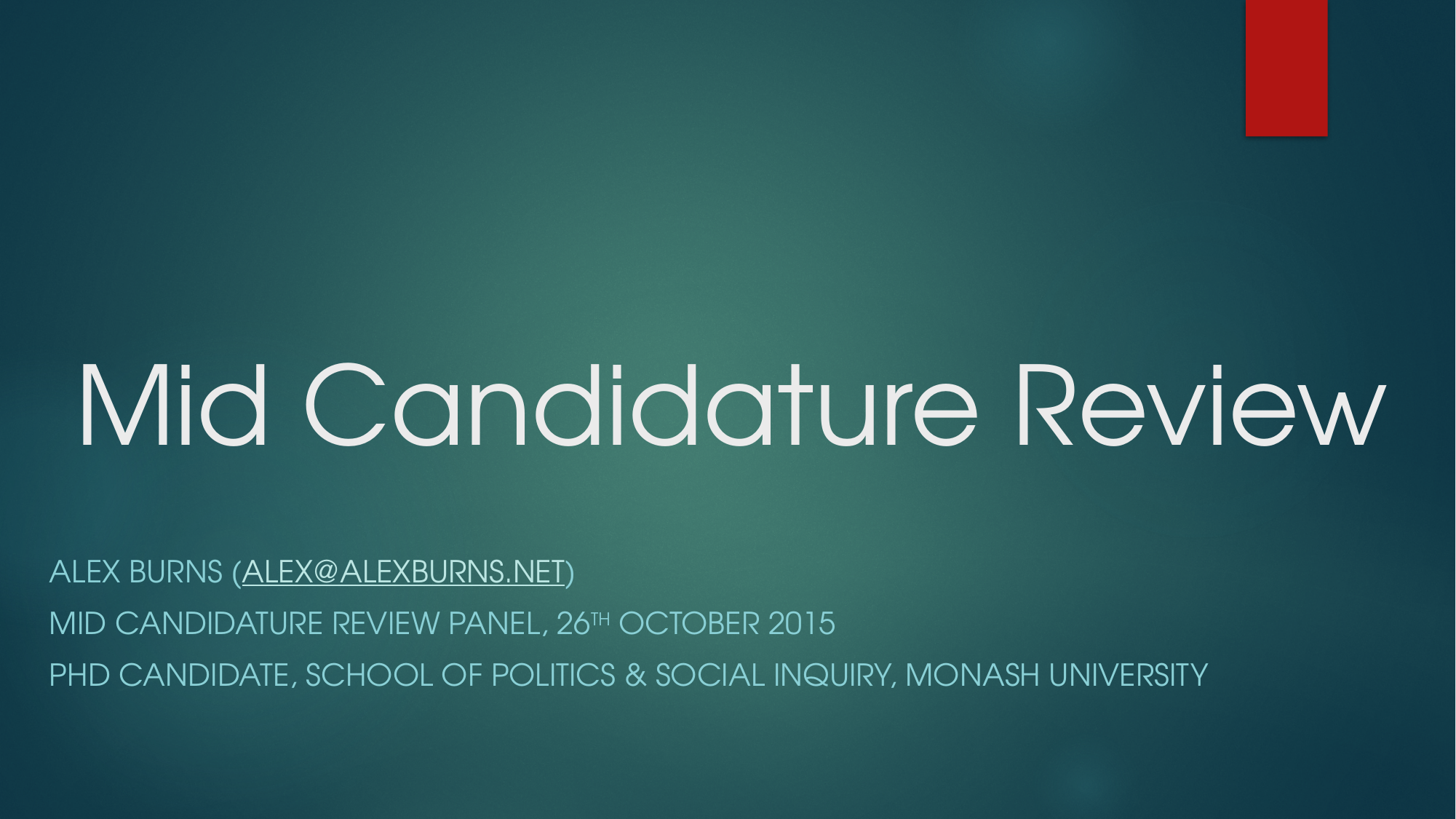

# Mid Candidature Review
Alex Burns (alex@alexburns.net)
Mid Candidature Review Panel, 26th October 2015
PhD Candidate, School of Politics & Social Inquiry, Monash University